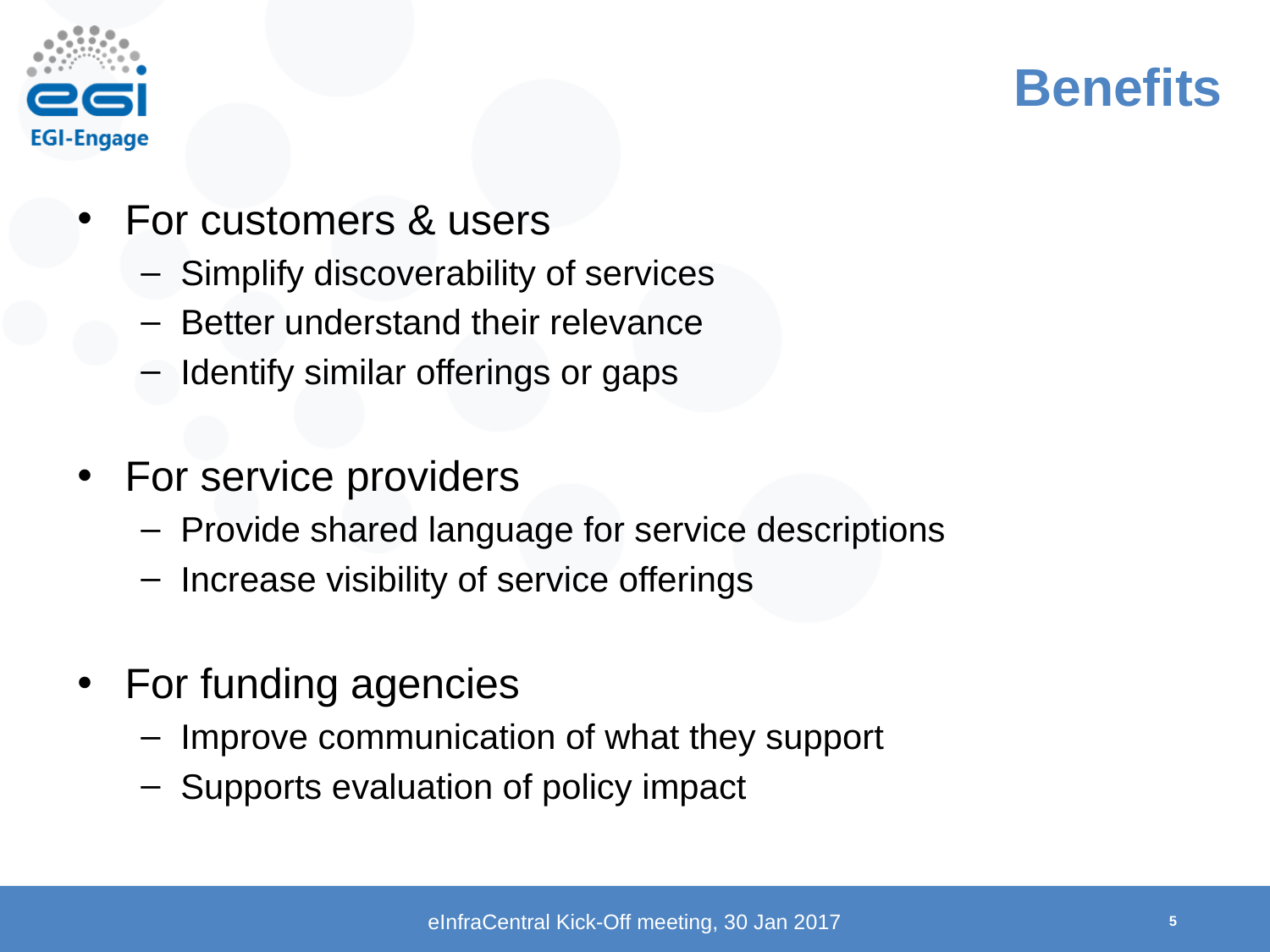

# Benefits
For customers & users
Simplify discoverability of services
Better understand their relevance
Identify similar offerings or gaps

For service providers
Provide shared language for service descriptions
Increase visibility of service offerings

For funding agencies
Improve communication of what they support
Supports evaluation of policy impact

eInfraCentral Kick-Off meeting, 30 Jan 2017